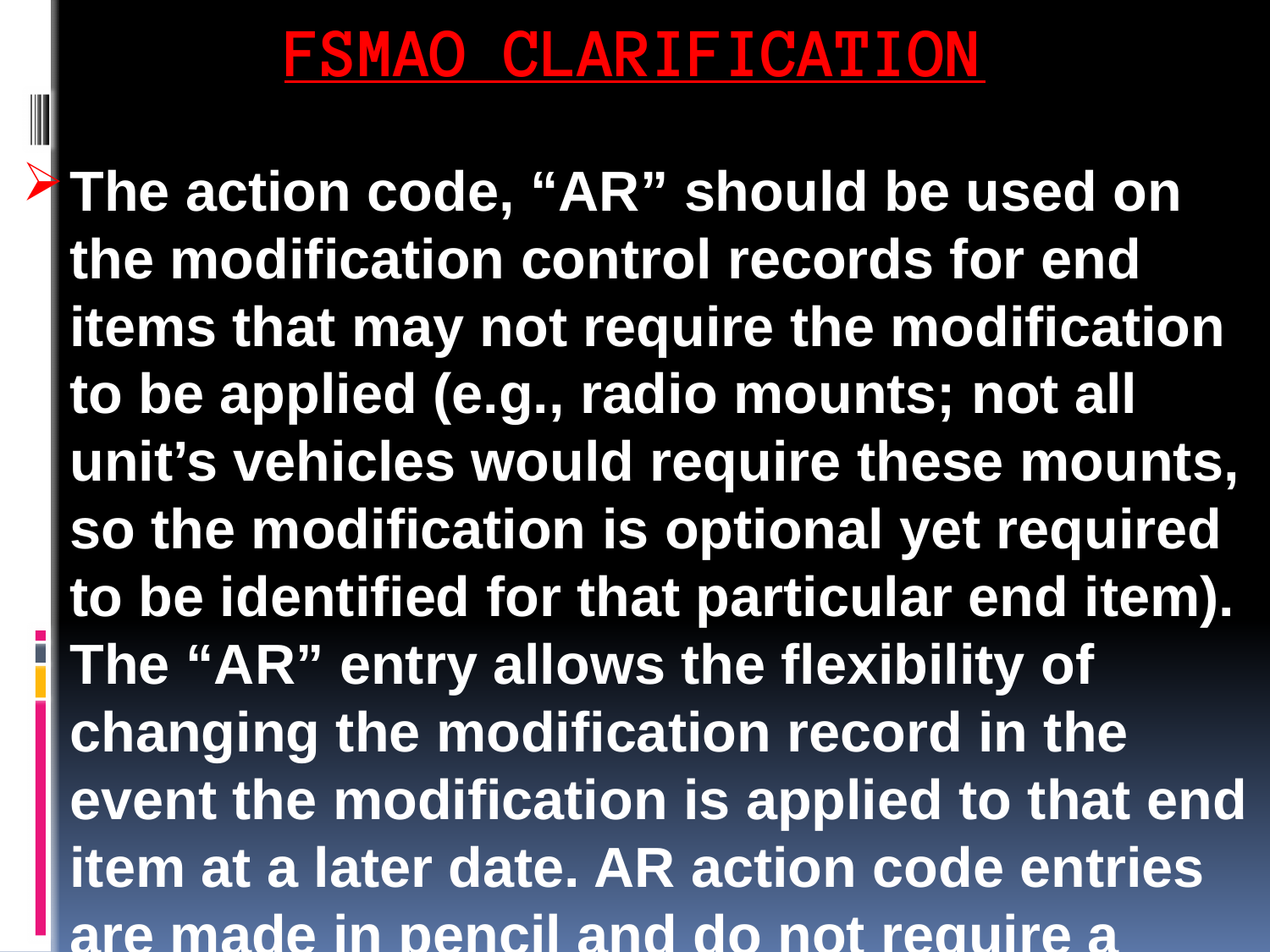

# FSMAO CLARIFICATION
The action code, “AR” should be used on the modification control records for end items that may not require the modification to be applied (e.g., radio mounts; not all unit’s vehicles would require these mounts, so the modification is optional yet required to be identified for that particular end item). The “AR” entry allows the flexibility of changing the modification record in the event the modification is applied to that end item at a later date. AR action code entries are made in pencil and do not require a Julian date.